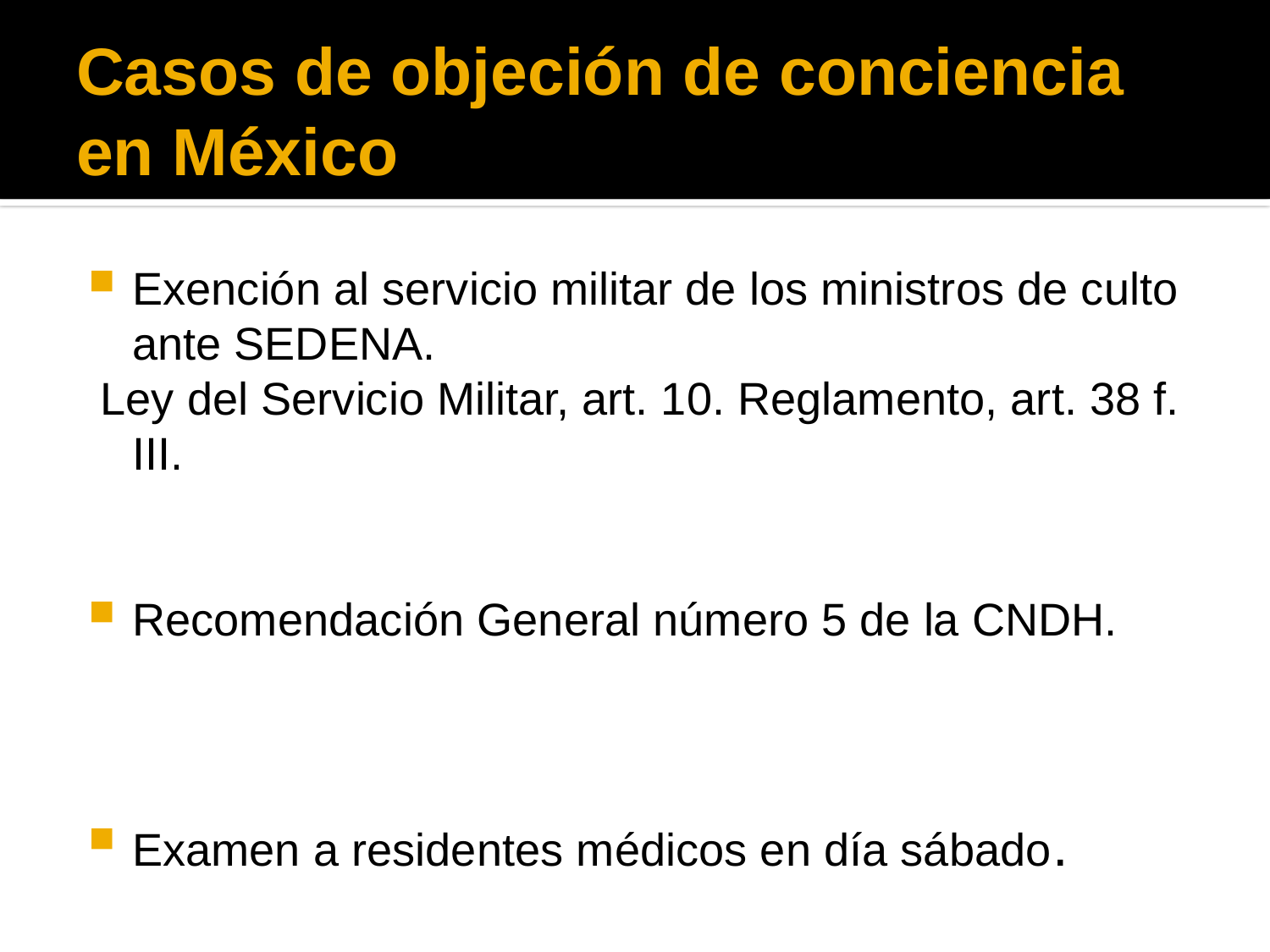

# Casos de objeción de conciencia en México
Exención al servicio militar de los ministros de culto ante SEDENA.
 Ley del Servicio Militar, art. 10. Reglamento, art. 38 f. III.

Recomendación General número 5 de la CNDH.

Examen a residentes médicos en día sábado.